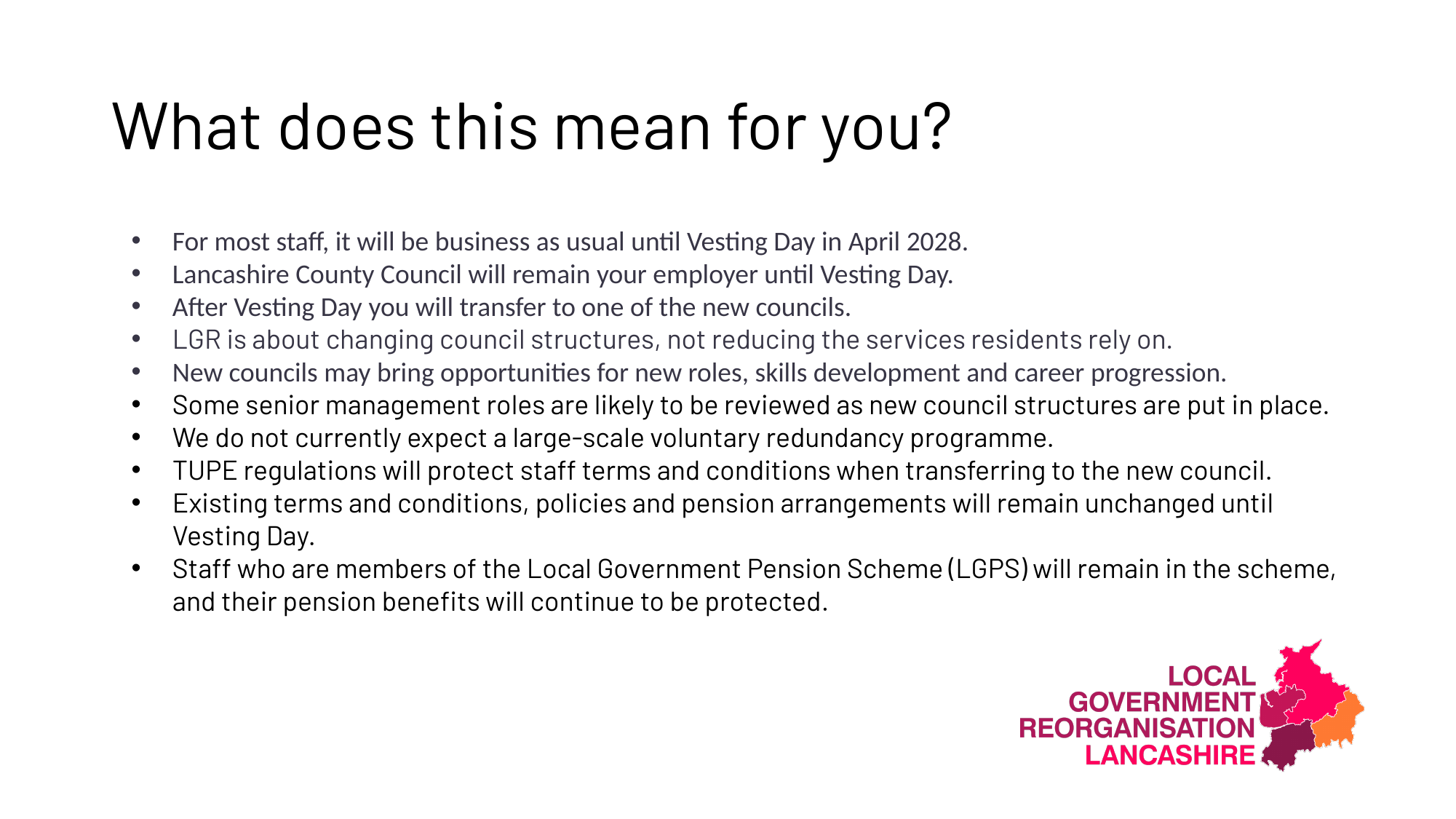

# What does this mean for you?
For most staff, it will be business as usual until Vesting Day in April 2028.
Lancashire County Council will remain your employer until Vesting Day.
After Vesting Day you will transfer to one of the new councils.
LGR is about changing council structures, not reducing the services residents rely on.
New councils may bring opportunities for new roles, skills development and career progression.
Some senior management roles are likely to be reviewed as new council structures are put in place.
We do not currently expect a large-scale voluntary redundancy programme.
TUPE regulations will protect staff terms and conditions when transferring to the new council.
Existing terms and conditions, policies and pension arrangements will remain unchanged until Vesting Day.
Staff who are members of the Local Government Pension Scheme (LGPS) will remain in the scheme, and their pension benefits will continue to be protected.